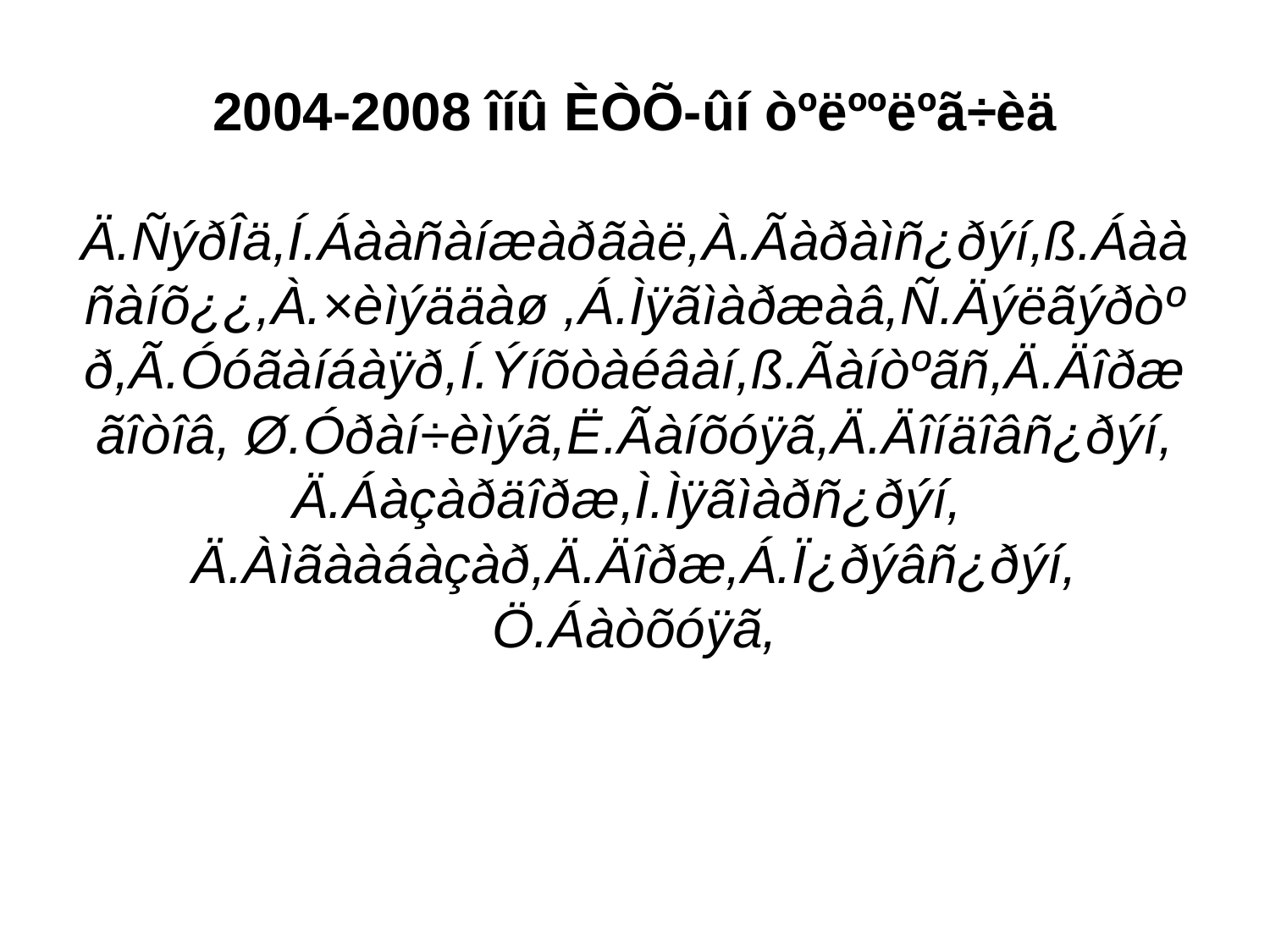

# 2004-2008 îíû ÈÒÕ-ûí òºëººëºã÷èä Ä.ÑýðÎä,Í.Áààñàíæàðãàë,À.Ãàðàìñ¿ðýí,ß.Áààñàíõ¿¿,À.×èìýääàø ,Á.Ìÿãìàðæàâ,Ñ.Äýëãýðòºð,Ã.Óóãàíáàÿð,Í.Ýíõòàéâàí,ß.Ãàíòºãñ,Ä.Äîðæãîòîâ, Ø.Óðàí÷èìýã,Ë.Ãàíõóÿã,Ä.Äîíäîâñ¿ðýí, Ä.Áàçàðäîðæ,Ì.Ìÿãìàðñ¿ðýí,  Ä.Àìãààáàçàð,Ä.Äîðæ,Á.Ï¿ðýâñ¿ðýí, Ö.Áàòõóÿã,